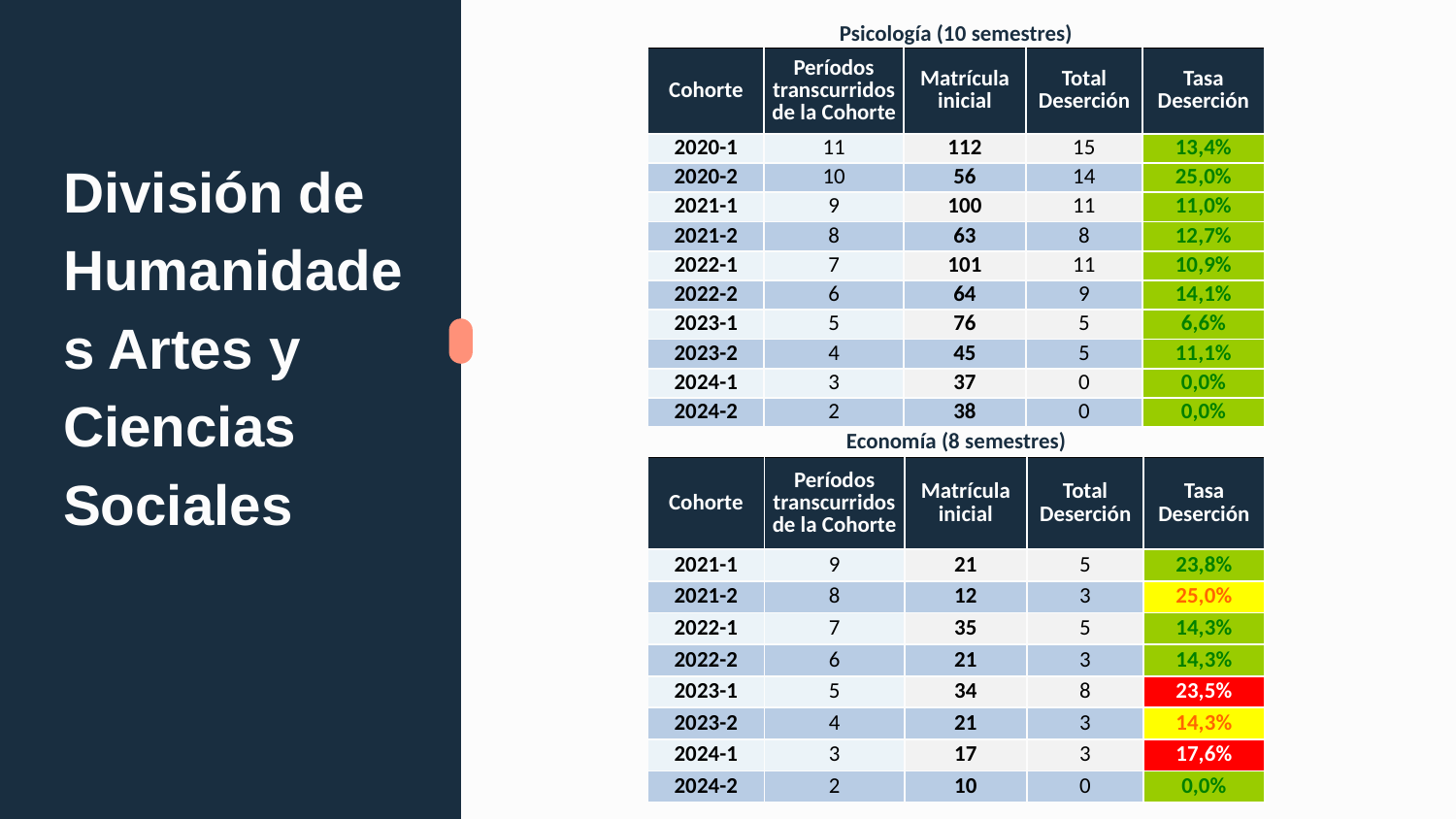

| Psicología (10 semestres) |  |  |  |  |
| --- | --- | --- | --- | --- |
| Cohorte | Períodos transcurridos de la Cohorte | Matrícula inicial | Total Deserción | Tasa Deserción |
| 2020-1 | 11 | 112 | 15 | 13,4% |
| 2020-2 | 10 | 56 | 14 | 25,0% |
| 2021-1 | 9 | 100 | 11 | 11,0% |
| 2021-2 | 8 | 63 | 8 | 12,7% |
| 2022-1 | 7 | 101 | 11 | 10,9% |
| 2022-2 | 6 | 64 | 9 | 14,1% |
| 2023-1 | 5 | 76 | 5 | 6,6% |
| 2023-2 | 4 | 45 | 5 | 11,1% |
| 2024-1 | 3 | 37 | 0 | 0,0% |
| 2024-2 | 2 | 38 | 0 | 0,0% |
# División de Humanidades Artes y Ciencias Sociales

| Economía (8 semestres) |  |  |  |  |
| --- | --- | --- | --- | --- |
| Cohorte | Períodos transcurridos de la Cohorte | Matrícula inicial | Total Deserción | Tasa Deserción |
| 2021-1 | 9 | 21 | 5 | 23,8% |
| 2021-2 | 8 | 12 | 3 | 25,0% |
| 2022-1 | 7 | 35 | 5 | 14,3% |
| 2022-2 | 6 | 21 | 3 | 14,3% |
| 2023-1 | 5 | 34 | 8 | 23,5% |
| 2023-2 | 4 | 21 | 3 | 14,3% |
| 2024-1 | 3 | 17 | 3 | 17,6% |
| 2024-2 | 2 | 10 | 0 | 0,0% |